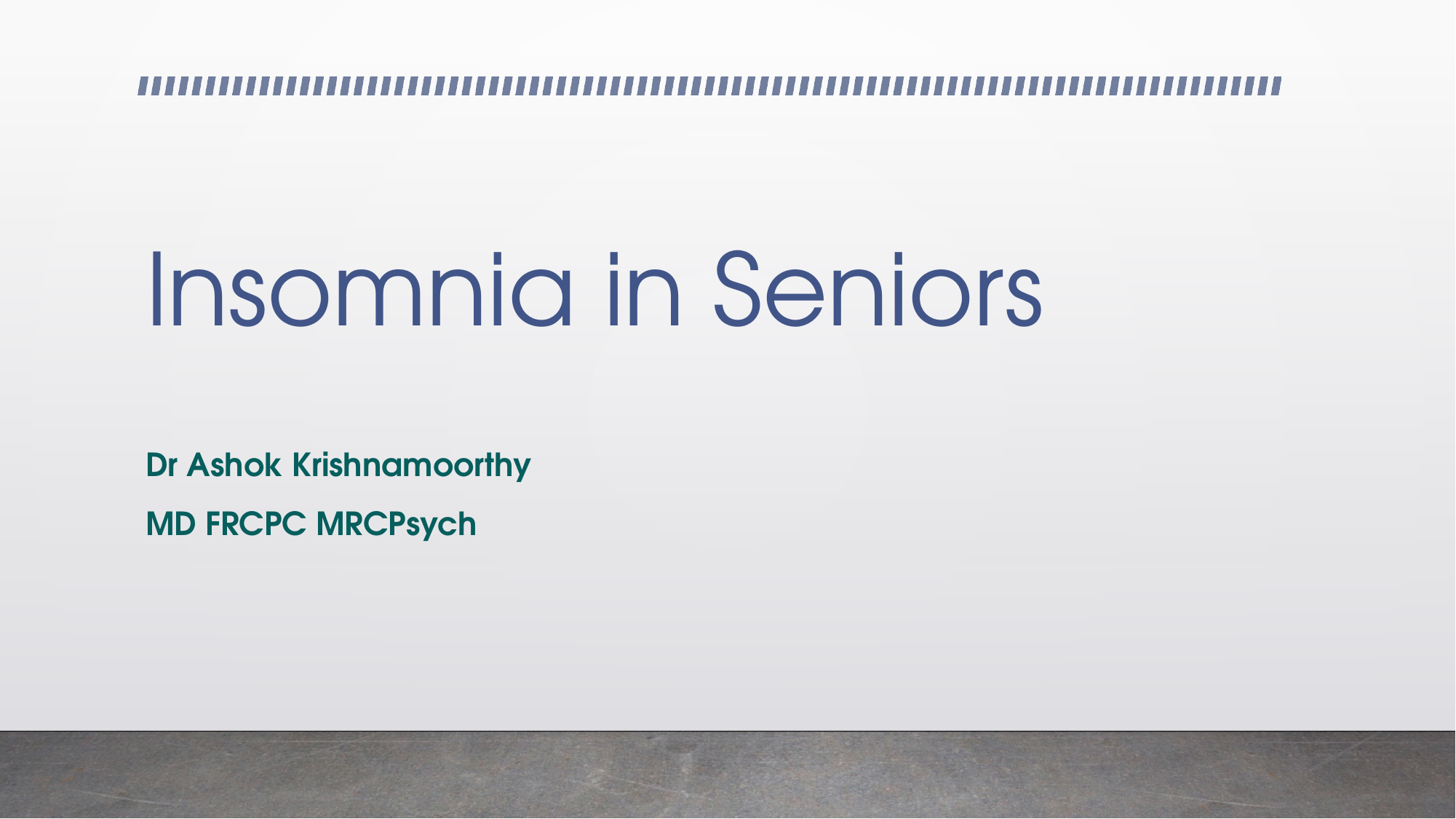

# Insomnia in Seniors
Dr Ashok Krishnamoorthy
MD FRCPC MRCPsych